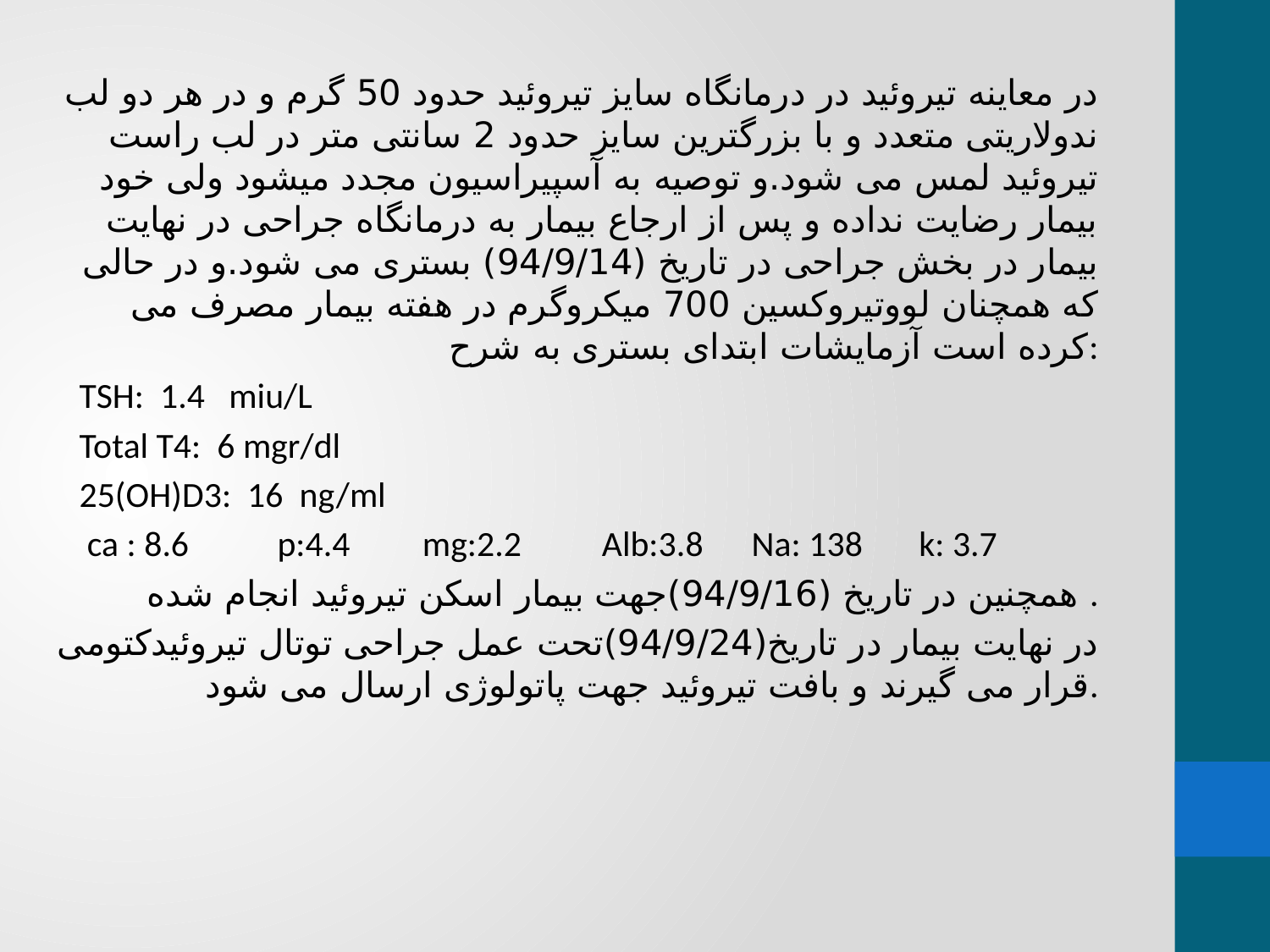

در معاینه تیروئید در درمانگاه سایز تیروئید حدود 50 گرم و در هر دو لب ندولاریتی متعدد و با بزرگترین سایز حدود 2 سانتی متر در لب راست تیروئید لمس می شود.و توصیه به آسپیراسیون مجدد میشود ولی خود بیمار رضایت نداده و پس از ارجاع بیمار به درمانگاه جراحی در نهایت بیمار در بخش جراحی در تاریخ (94/9/14) بستری می شود.و در حالی که همچنان لووتیروکسین 700 میکروگرم در هفته بیمار مصرف می کرده است آزمایشات ابتدای بستری به شرح:
   TSH:  1.4   miu/L
   Total T4:  6 mgr/dl
   25(OH)D3:  16  ng/ml
    ca : 8.6           p:4.4         mg:2.2          Alb:3.8      Na: 138       k: 3.7
همچنین در تاریخ (94/9/16)جهت بیمار اسکن تیروئید انجام شده .
در نهایت بیمار در تاریخ(94/9/24)تحت عمل جراحی توتال تیروئیدکتومی قرار می گیرند و بافت تیروئید جهت پاتولوژی ارسال می شود.